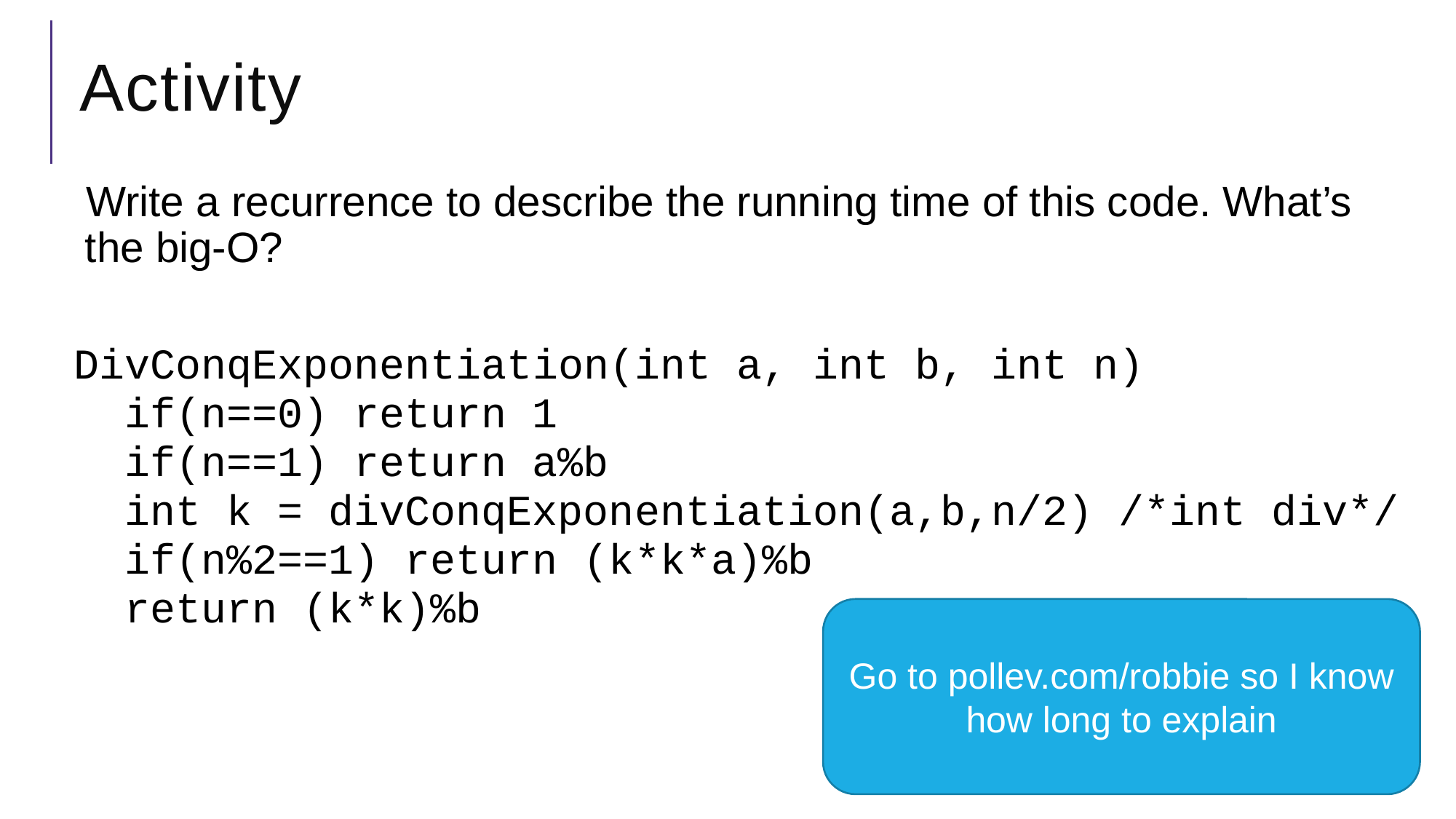

# Activity
Write a recurrence to describe the running time of this code. What’s the big-O?

DivConqExponentiation(int a, int b, int n)
  if(n==0) return 1
  if(n==1) return a%b
  int k = divConqExponentiation(a,b,n/2) /*int div*/
  if(n%2==1) return (k*k*a)%b
  return (k*k)%b

Go to pollev.com/robbie so I know how long to explain